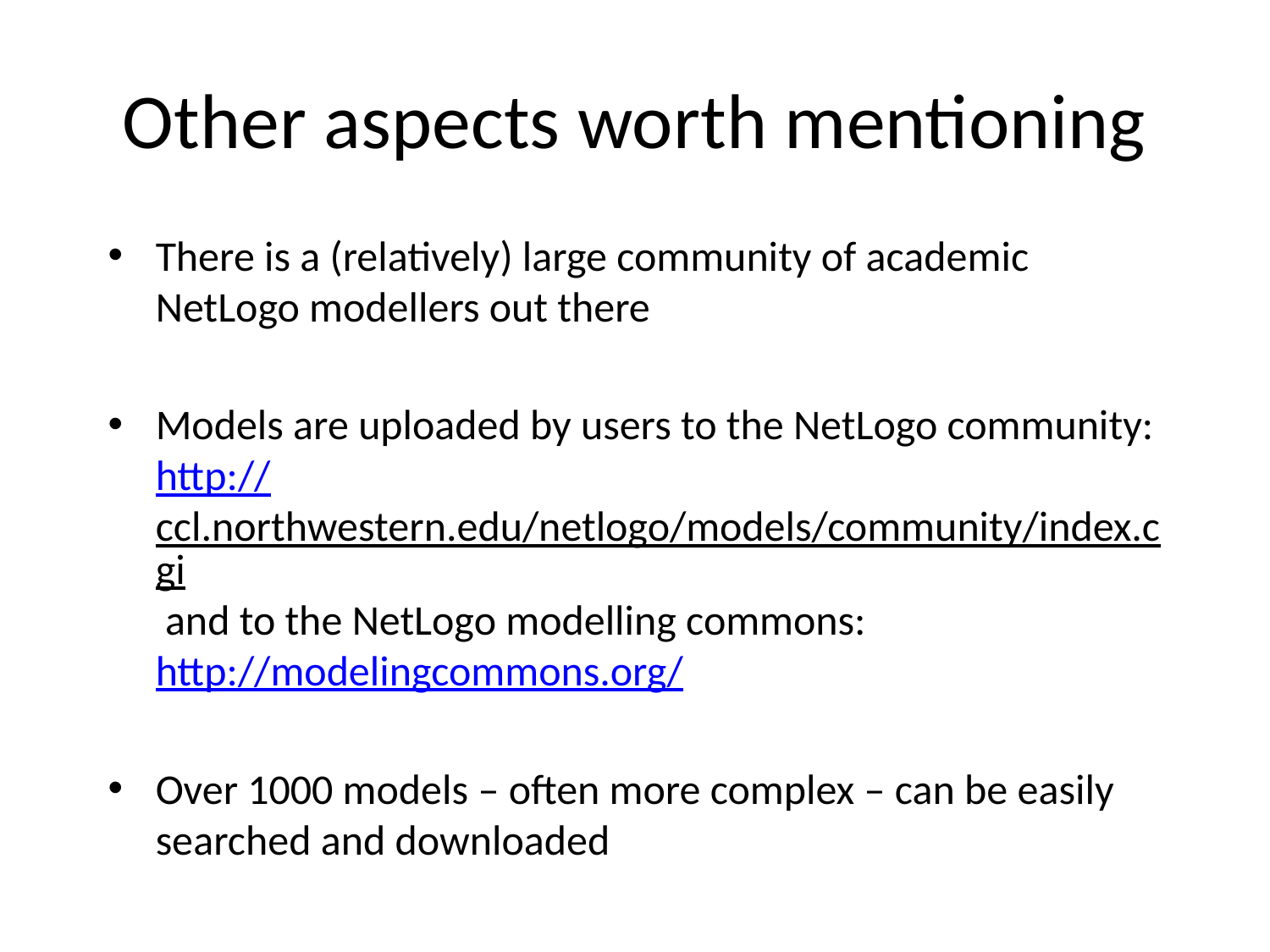

# Other aspects worth mentioning
There is a (relatively) large community of academic NetLogo modellers out there

Models are uploaded by users to the NetLogo community: http://ccl.northwestern.edu/netlogo/models/community/index.cgi and to the NetLogo modelling commons: http://modelingcommons.org/

Over 1000 models – often more complex – can be easily searched and downloaded